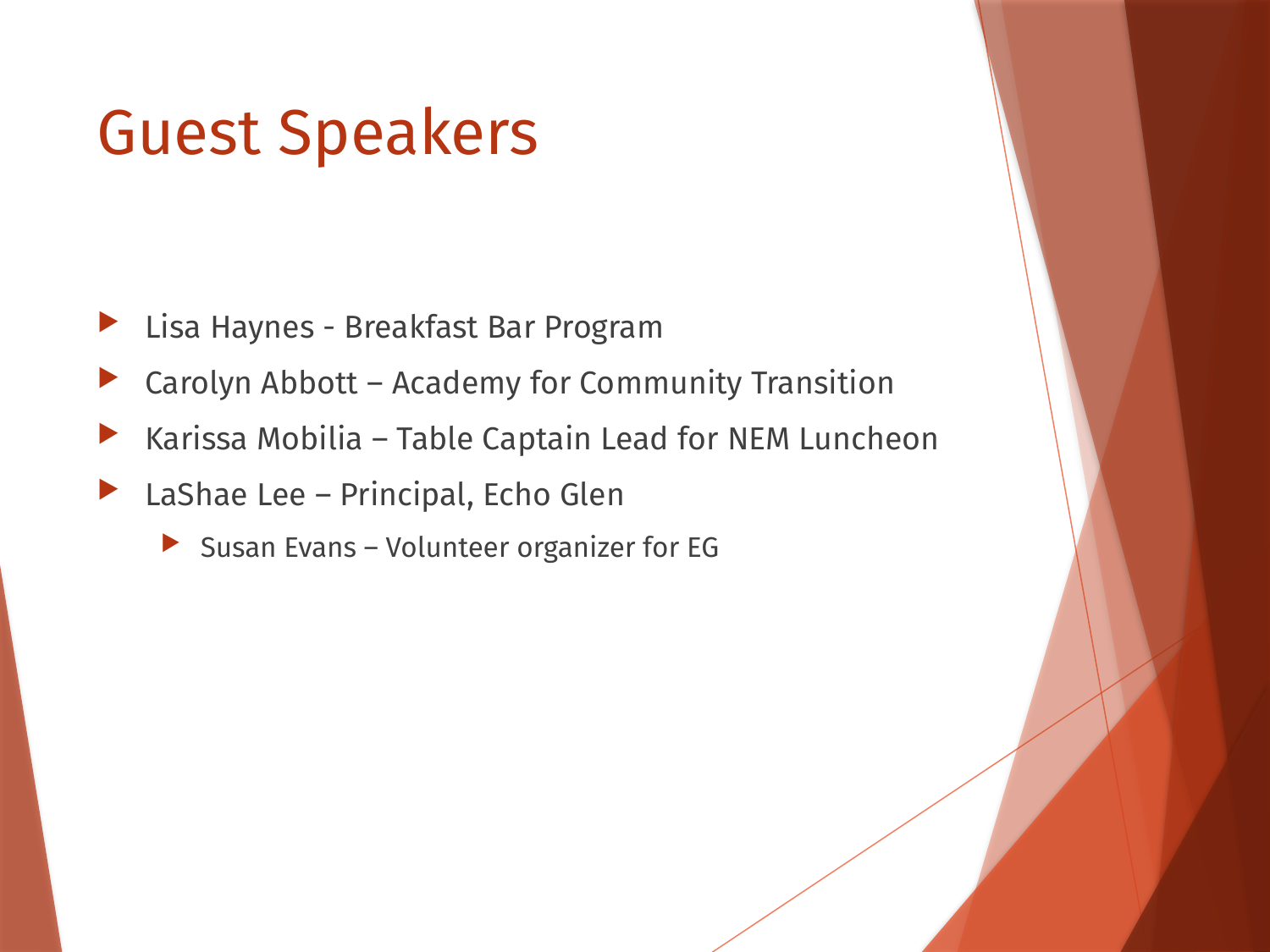

# Guest Speakers
Lisa Haynes - Breakfast Bar Program
Carolyn Abbott – Academy for Community Transition
Karissa Mobilia – Table Captain Lead for NEM Luncheon
LaShae Lee – Principal, Echo Glen
Susan Evans – Volunteer organizer for EG